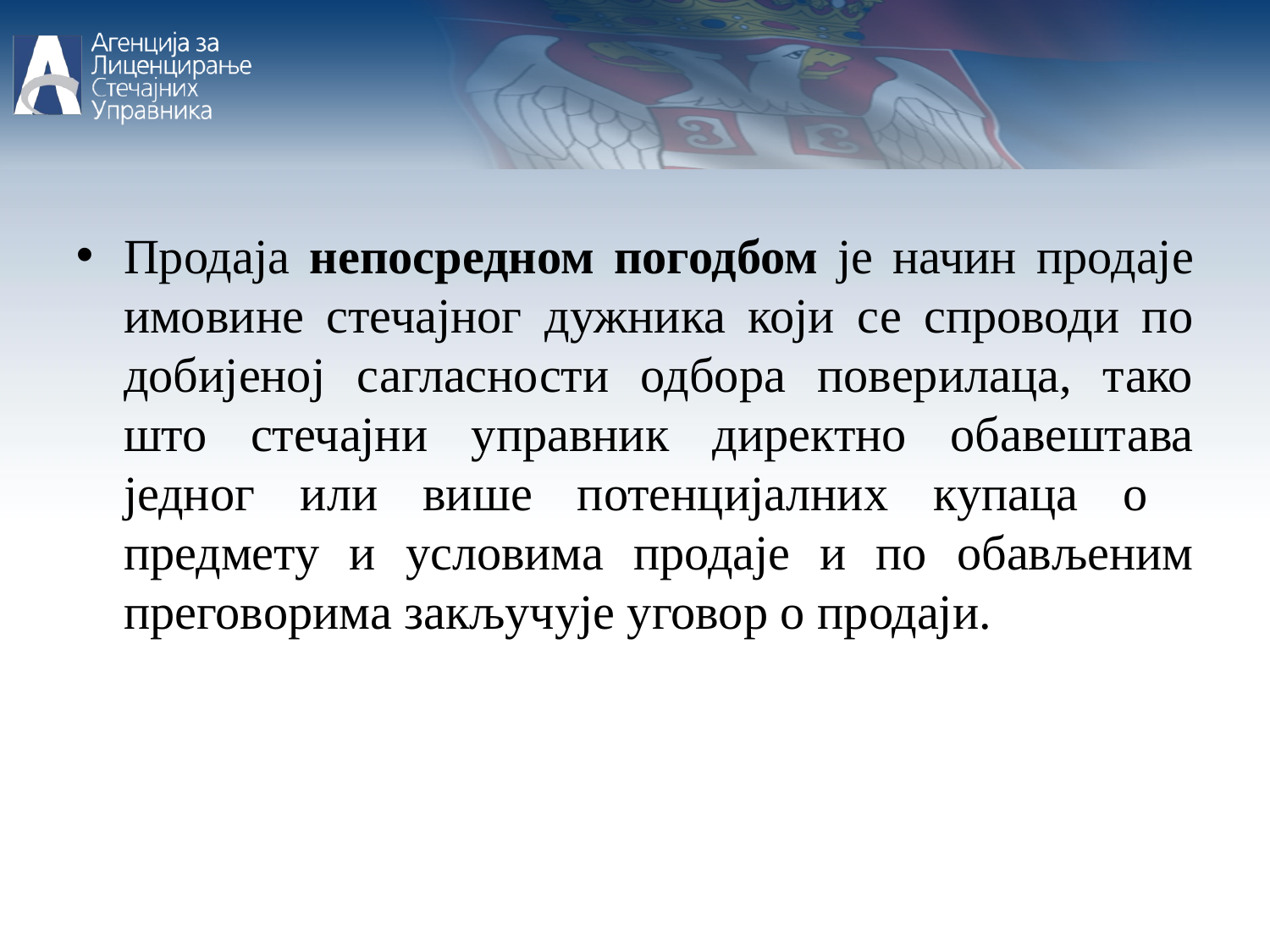

Продаја непосредном погодбом је начин продаје имовине стечајног дужника који се спроводи по добијеној сагласности одбора поверилаца, тако што стечајни управник директно обавештава једног или више потенцијалних купаца о  предмету и условима продаје и по обављеним преговорима закључује уговор о продаји.